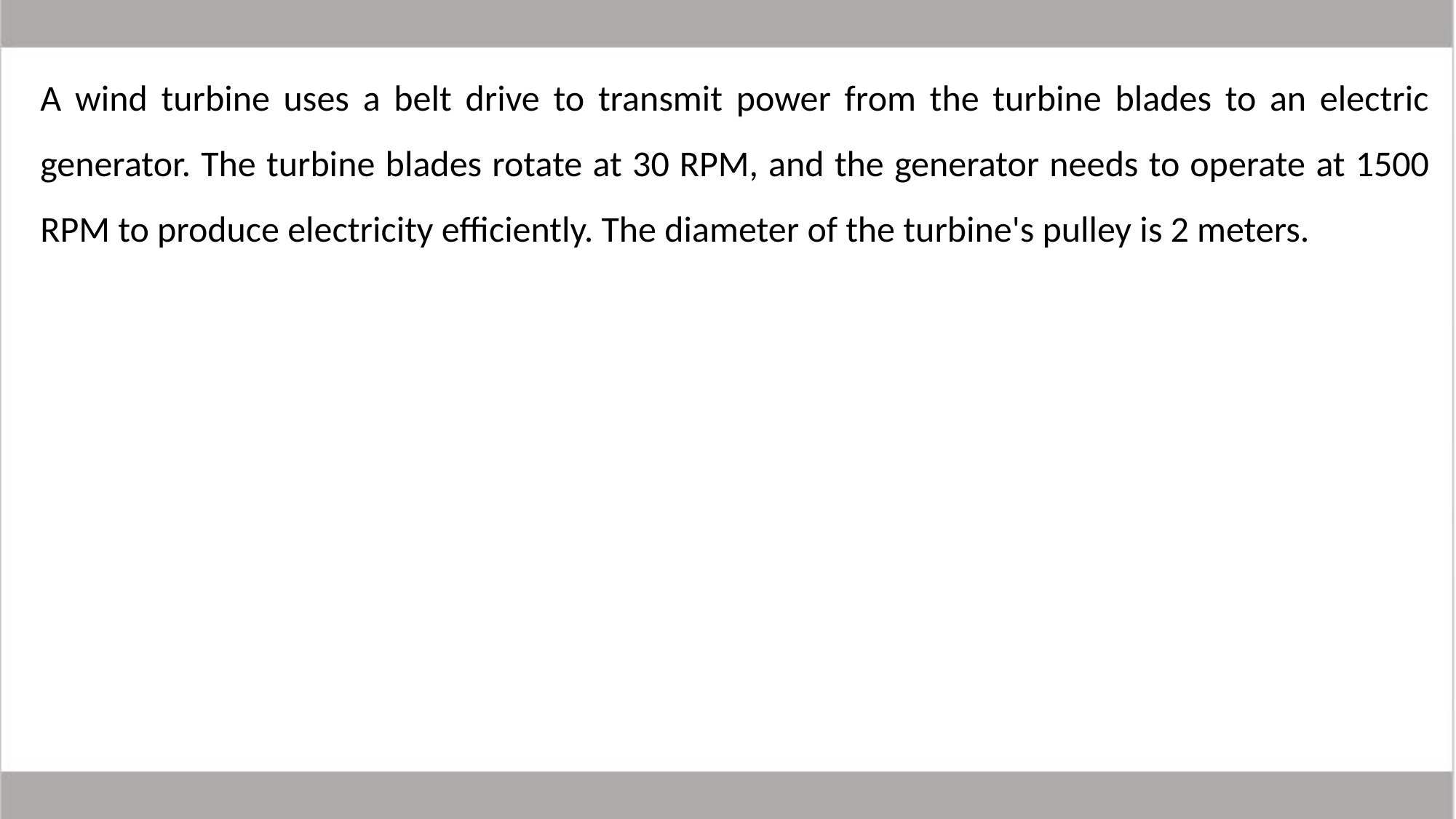

A wind turbine uses a belt drive to transmit power from the turbine blades to an electric generator. The turbine blades rotate at 30 RPM, and the generator needs to operate at 1500 RPM to produce electricity efficiently. The diameter of the turbine's pulley is 2 meters.